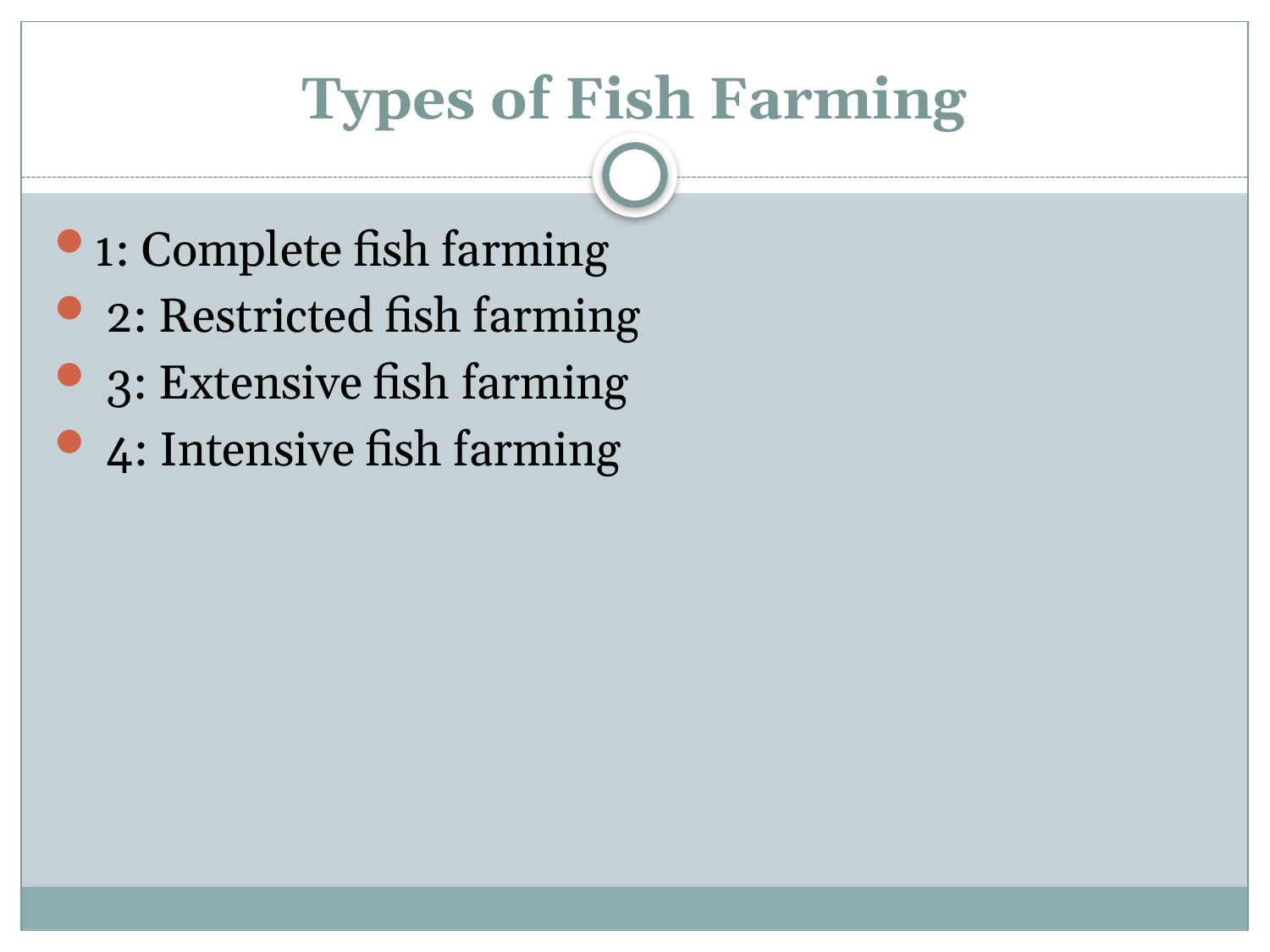

# Types of Fish Farming
1: Complete fish farming
 2: Restricted fish farming
 3: Extensive fish farming
 4: Intensive fish farming